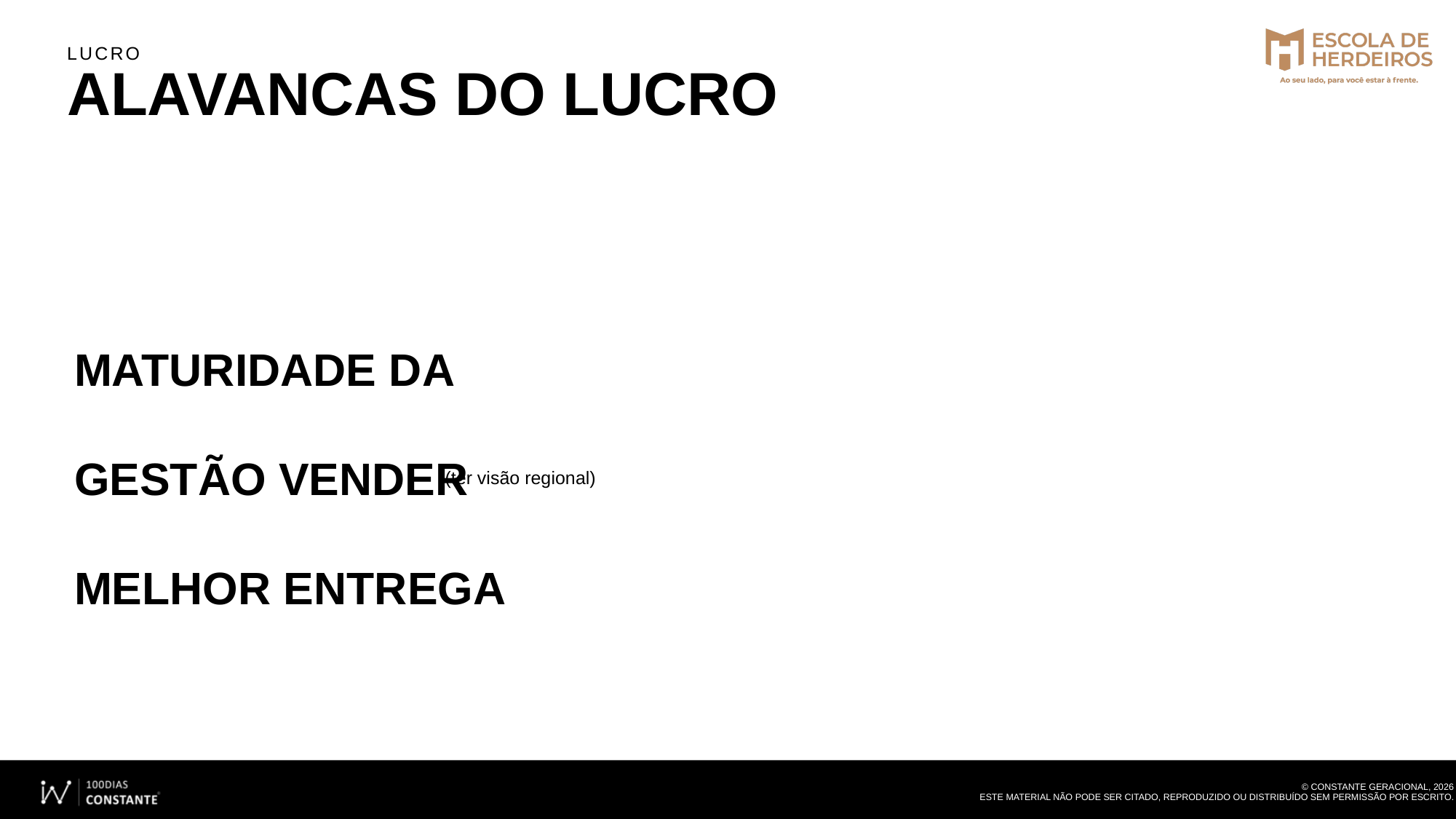

LUCRO
ALAVANCAS DO LUCRO
MATURIDADE DA GESTÃO VENDER MELHOR ENTREGA
(ter visão regional)

© CONSTANTE GERACIONAL, 2026
ESTE MATERIAL NÃO PODE SER CITADO, REPRODUZIDO OU DISTRIBUÍDO SEM PERMISSÃO POR ESCRITO.